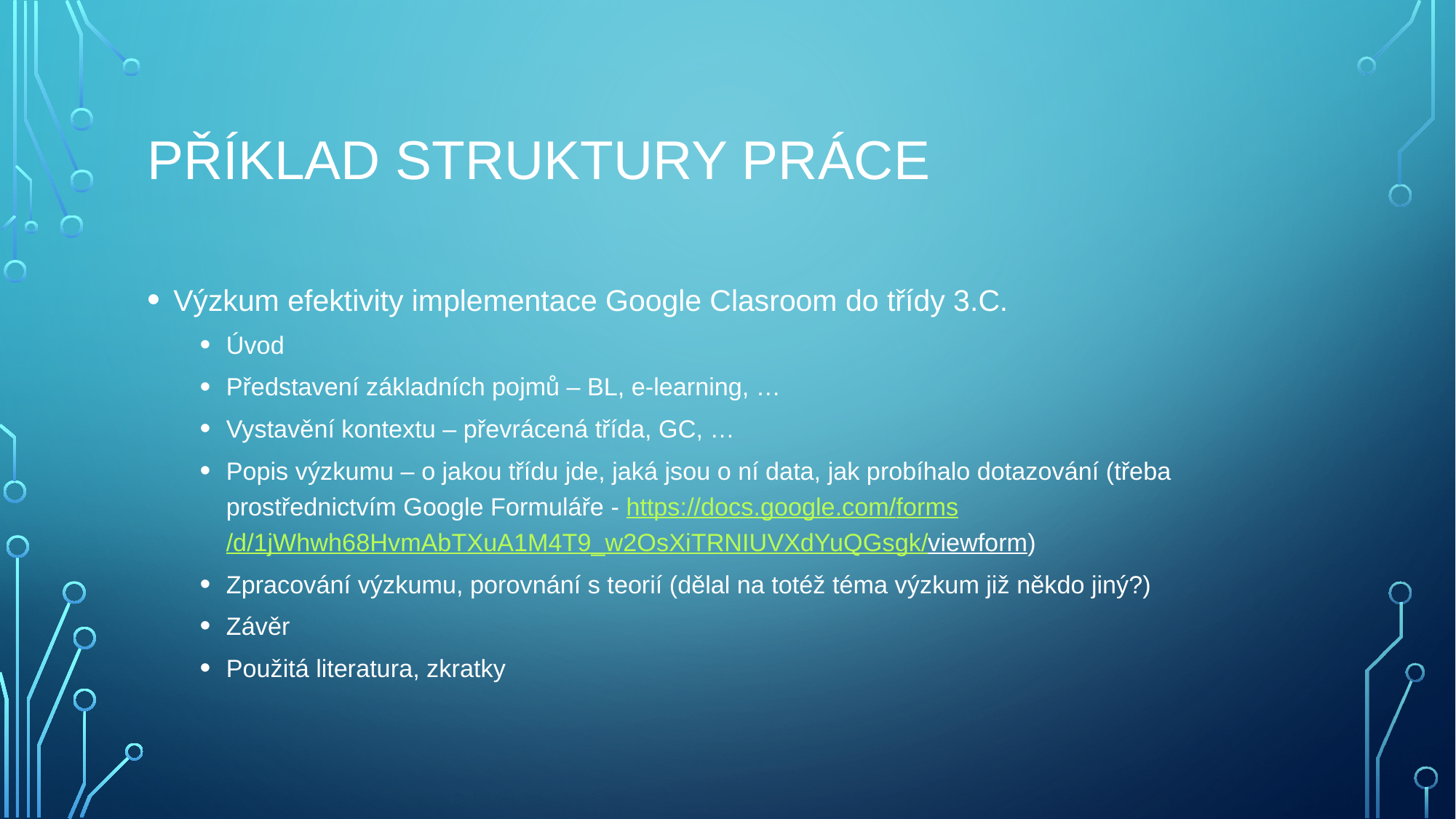

# Příklad struktury práce
Výzkum efektivity implementace Google Clasroom do třídy 3.C.
Úvod
Představení základních pojmů – BL, e-learning, …
Vystavění kontextu – převrácená třída, GC, …
Popis výzkumu – o jakou třídu jde, jaká jsou o ní data, jak probíhalo dotazování (třeba prostřednictvím Google Formuláře - https://docs.google.com/forms/d/1jWhwh68HvmAbTXuA1M4T9_w2OsXiTRNIUVXdYuQGsgk/viewform)
Zpracování výzkumu, porovnání s teorií (dělal na totéž téma výzkum již někdo jiný?)
Závěr
Použitá literatura, zkratky